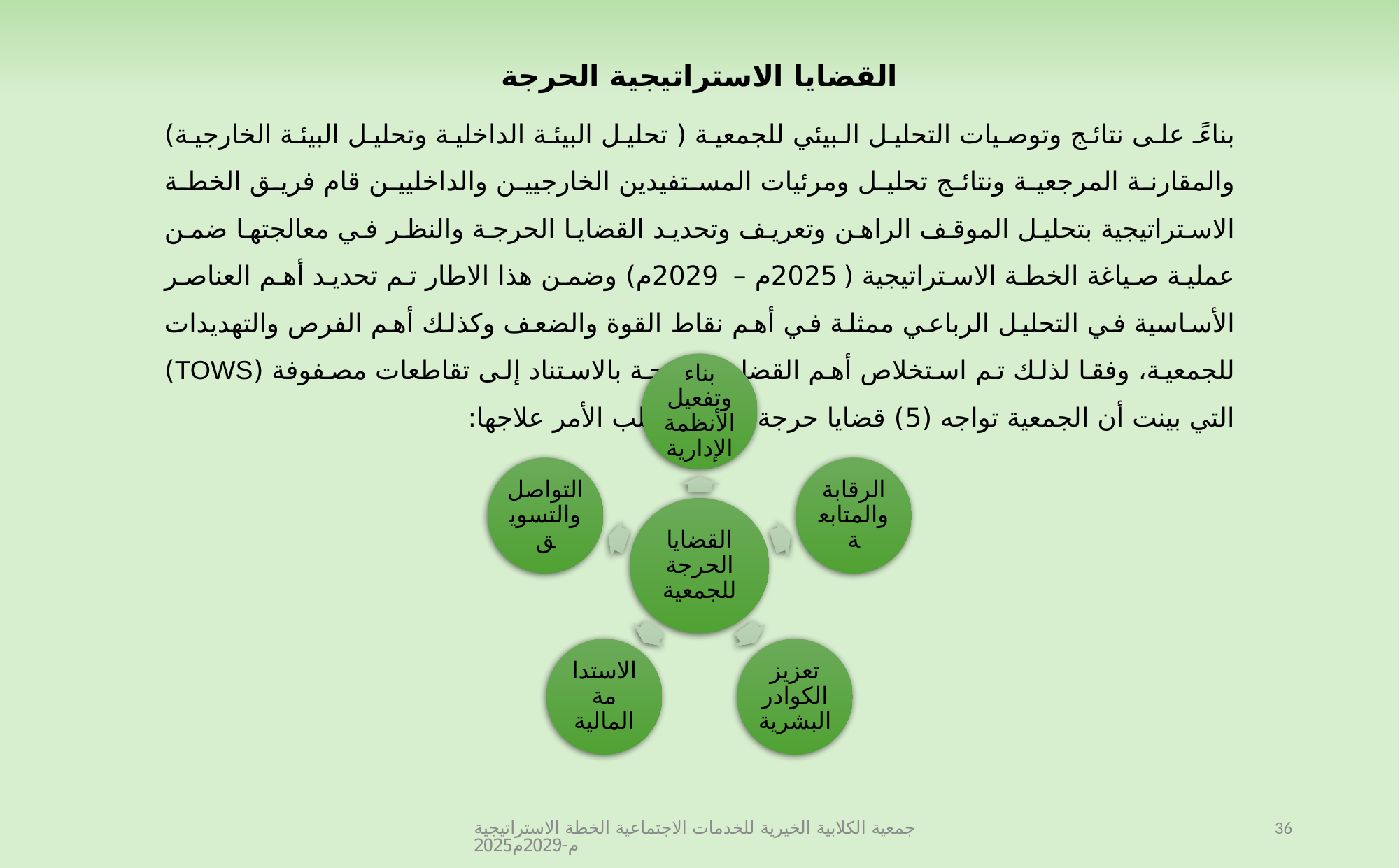

القضايا الاستراتيجية الحرجة
بناءً على نتائج وتوصيات التحليل البيئي للجمعية ( تحليل البيئة الداخلية وتحليل البيئة الخارجية) والمقارنة المرجعية ونتائج تحليل ومرئيات المستفيدين الخارجيين والداخليين قام فريق الخطة الاستراتيجية بتحليل الموقف الراهن وتعريف وتحديد القضايا الحرجة والنظر في معالجتها ضمن عملية صياغة الخطة الاستراتيجية (2025م – 2029م) وضمن هذا الاطار تم تحديد أهم العناصر الأساسية في التحليل الرباعي ممثلة في أهم نقاط القوة والضعف وكذلك أهم الفرص والتهديدات للجمعية، وفقا لذلك تم استخلاص أهم القضايا الحرجة بالاستناد إلى تقاطعات مصفوفة (TOWS) التي بينت أن الجمعية تواجه (5) قضايا حرجة بحيث يتطلب الأمر علاجها:

القضايا الحرجة للجمعية

بناء وتفعيل الأنظمة الإدارية

الرقابة والمتابعة

تعزيز الكوادر البشرية

الاستدامة المالية

التواصل والتسويق
جمعية الكلابية الخيرية للخدمات الاجتماعية الخطة الاستراتيجية 2025م-2029م
36